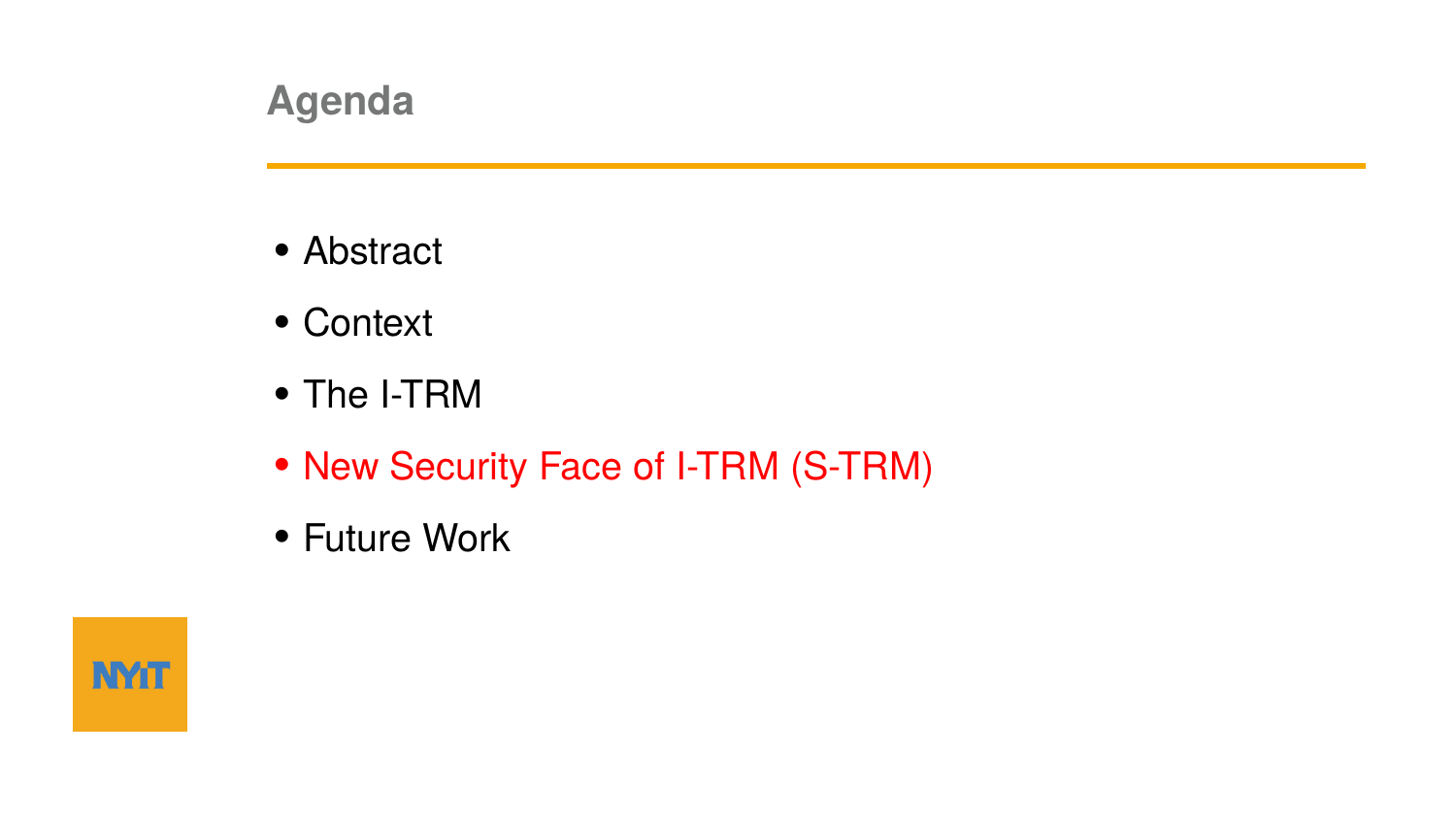

Agenda

Abstract
Context
The I-TRM
New Security Face of I-TRM (S-TRM)
Future Work